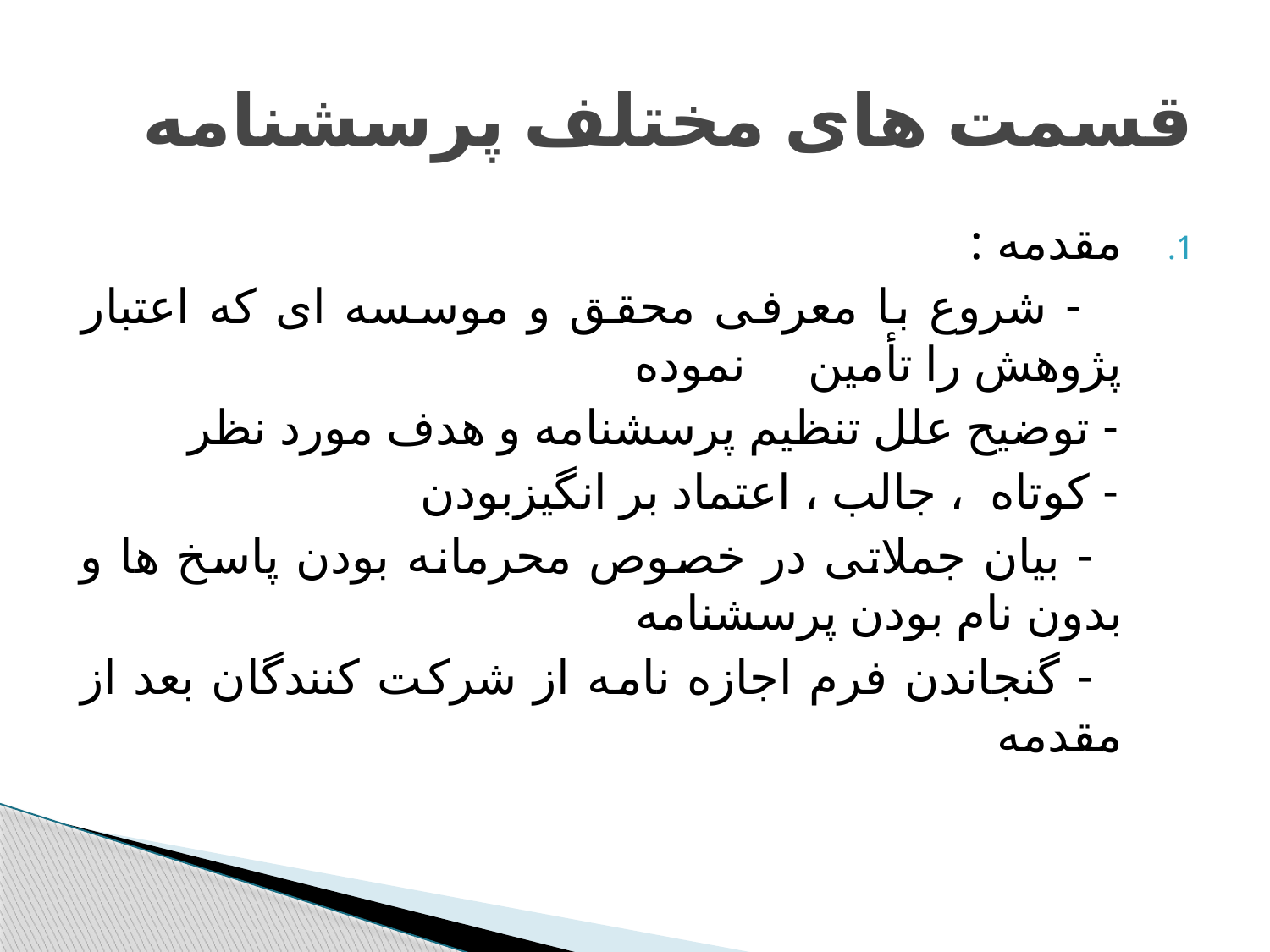

# قسمت های مختلف پرسشنامه
مقدمه :
      - شروع با معرفی محقق و موسسه ای که اعتبار پژوهش را 	تأمین     نموده
      - توضیح علل تنظیم پرسشنامه و هدف مورد نظر
      - کوتاه  ، جالب ، اعتماد بر انگیزبودن
      - بیان جملاتی در خصوص محرمانه بودن پاسخ ها و بدون 	نام بودن پرسشنامه
      - گنجاندن فرم اجازه نامه از شرکت کنندگان بعد از مقدمه